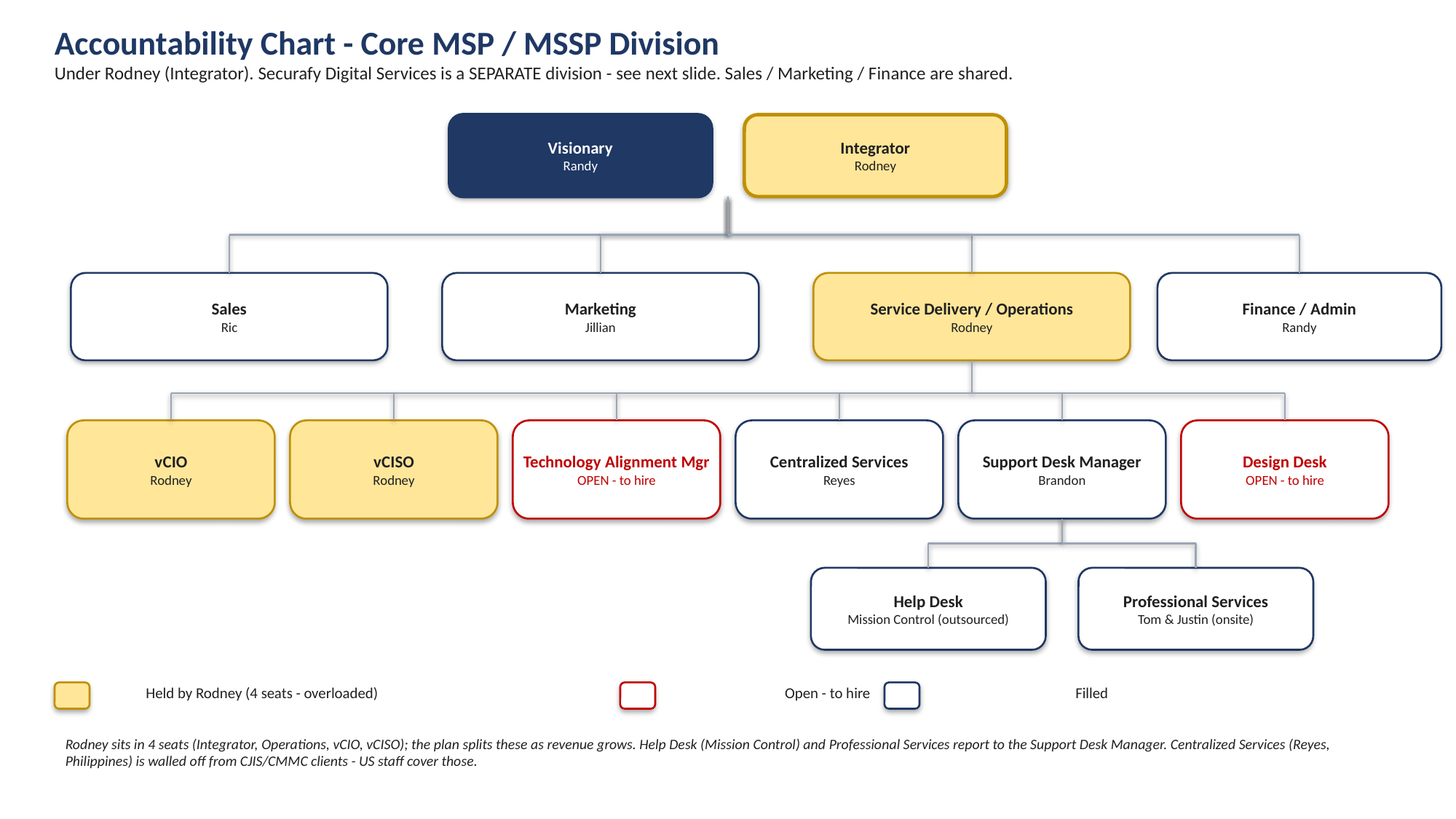

Accountability Chart - Core MSP / MSSP Division
Under Rodney (Integrator). Securafy Digital Services is a SEPARATE division - see next slide. Sales / Marketing / Finance are shared.
Visionary
Randy
Integrator
Rodney
Sales
Ric
Marketing
Jillian
Service Delivery / Operations
Rodney
Finance / Admin
Randy
vCIO
Rodney
vCISO
Rodney
Technology Alignment Mgr
OPEN - to hire
Centralized Services
Reyes
Support Desk Manager
Brandon
Design Desk
OPEN - to hire
Help Desk
Mission Control (outsourced)
Professional Services
Tom & Justin (onsite)
Held by Rodney (4 seats - overloaded)
Open - to hire
Filled

Rodney sits in 4 seats (Integrator, Operations, vCIO, vCISO); the plan splits these as revenue grows. Help Desk (Mission Control) and Professional Services report to the Support Desk Manager. Centralized Services (Reyes, Philippines) is walled off from CJIS/CMMC clients - US staff cover those.